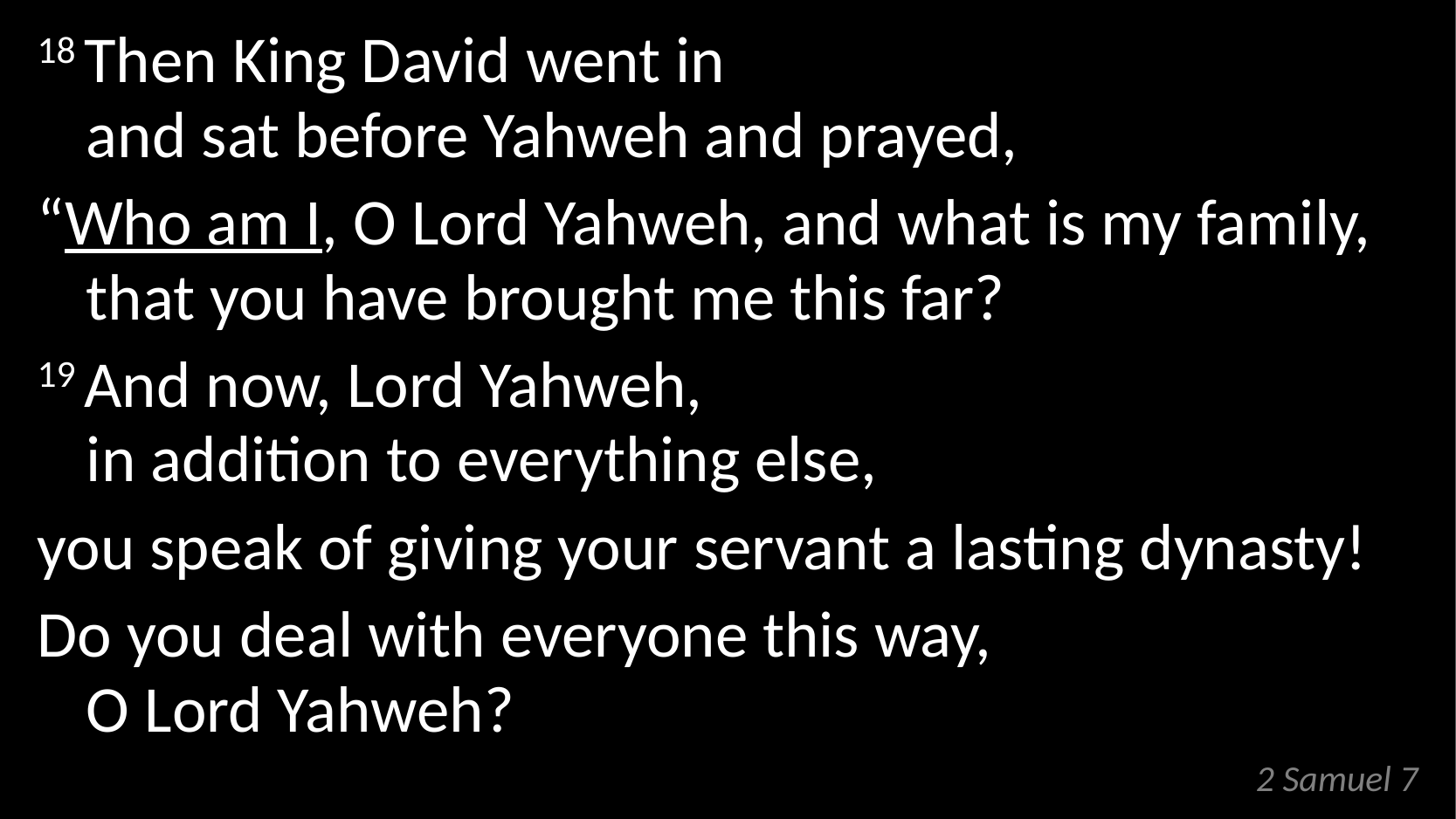

18 Then King David went in
and sat before Yahweh and prayed,
“Who am I, O Lord Yahweh, and what is my family, that you have brought me this far?
19 And now, Lord Yahweh,
in addition to everything else,
you speak of giving your servant a lasting dynasty!
Do you deal with everyone this way,
O Lord Yahweh?
# 2 Samuel 7